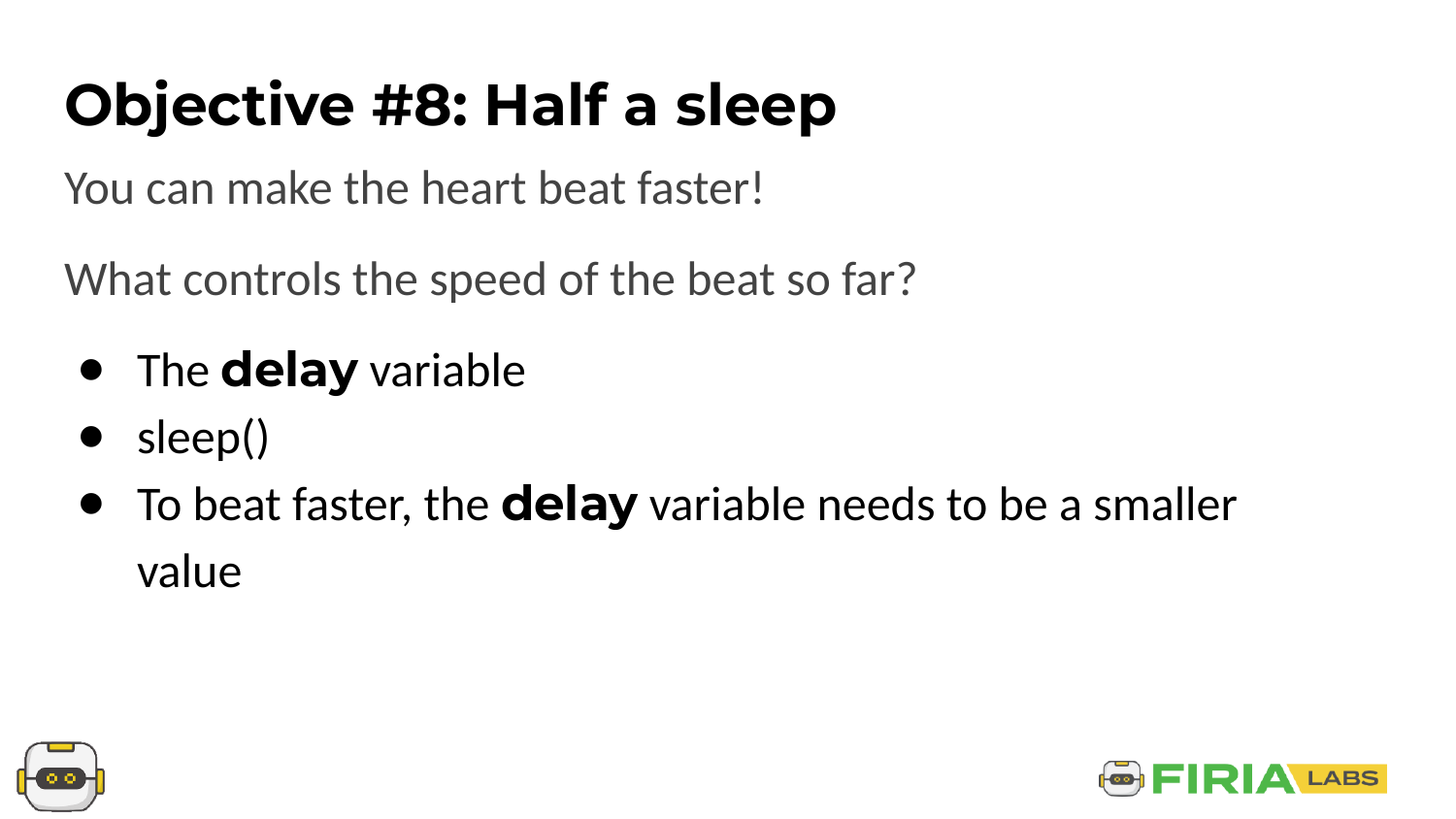

# Objective #8: Half a sleep
You can make the heart beat faster!
What controls the speed of the beat so far?
The delay variable
sleep()
To beat faster, the delay variable needs to be a smaller value